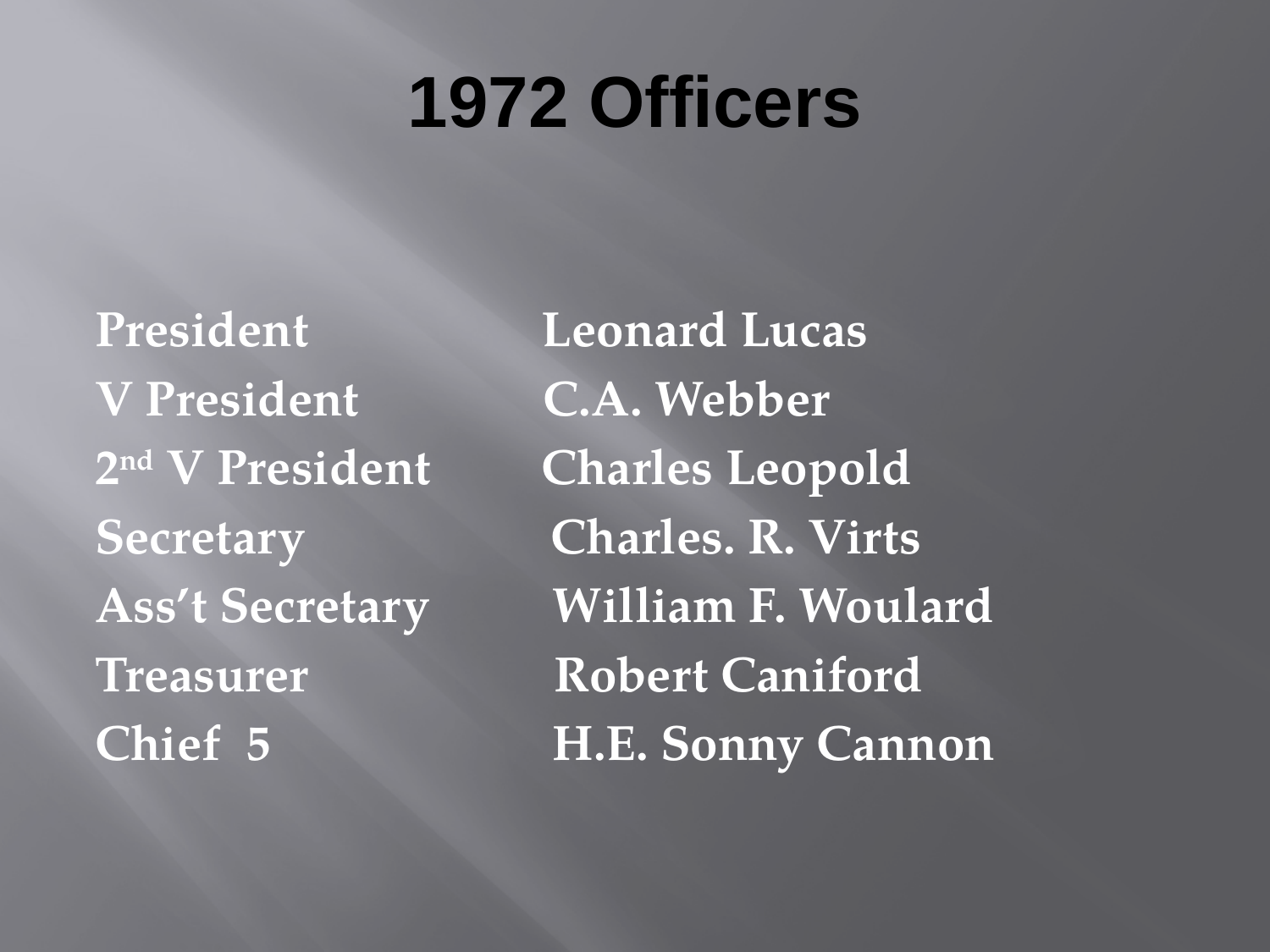

# 1972 Officers

President                   Leonard Lucas
V President               C.A. Webber
2nd V President         Charles Leopold
Secretary                    Charles. R. Virts
Ass’t Secretary          William F. Woulard
Treasurer                    Robert Caniford
Chief  5                       H.E. Sonny Cannon